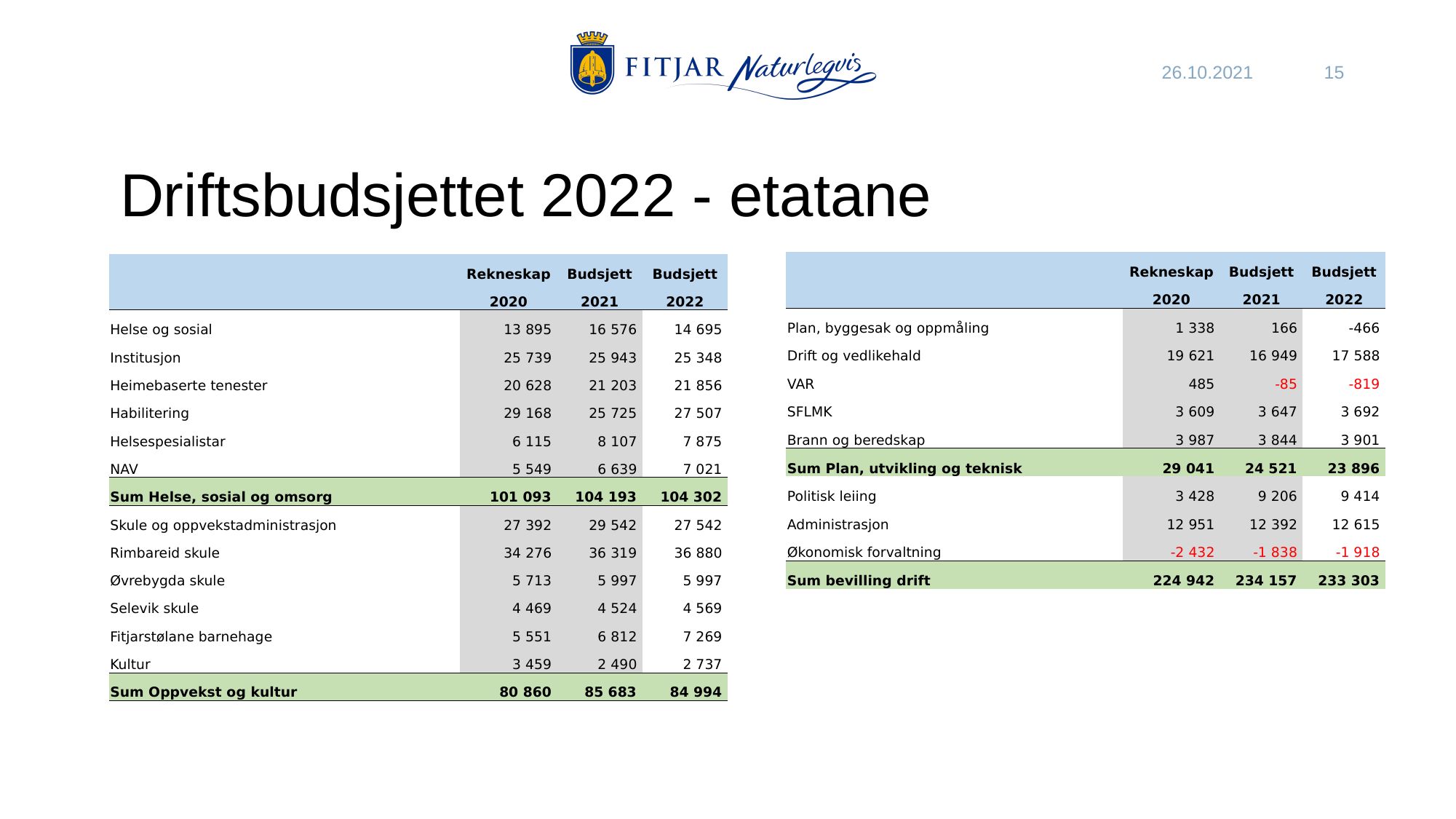

26.10.2021
15
# Driftsbudsjettet 2022 - etatane
|  | Rekneskap | Budsjett | Budsjett |
| --- | --- | --- | --- |
|  | 2020 | 2021 | 2022 |
| Plan, byggesak og oppmåling | 1 338 | 166 | -466 |
| Drift og vedlikehald | 19 621 | 16 949 | 17 588 |
| VAR | 485 | -85 | -819 |
| SFLMK | 3 609 | 3 647 | 3 692 |
| Brann og beredskap | 3 987 | 3 844 | 3 901 |
| Sum Plan, utvikling og teknisk | 29 041 | 24 521 | 23 896 |
| Politisk leiing | 3 428 | 9 206 | 9 414 |
| Administrasjon | 12 951 | 12 392 | 12 615 |
| Økonomisk forvaltning | -2 432 | -1 838 | -1 918 |
| Sum bevilling drift | 224 942 | 234 157 | 233 303 |
|  | Rekneskap | Budsjett | Budsjett |
| --- | --- | --- | --- |
|  | 2020 | 2021 | 2022 |
| Helse og sosial | 13 895 | 16 576 | 14 695 |
| Institusjon | 25 739 | 25 943 | 25 348 |
| Heimebaserte tenester | 20 628 | 21 203 | 21 856 |
| Habilitering | 29 168 | 25 725 | 27 507 |
| Helsespesialistar | 6 115 | 8 107 | 7 875 |
| NAV | 5 549 | 6 639 | 7 021 |
| Sum Helse, sosial og omsorg | 101 093 | 104 193 | 104 302 |
| Skule og oppvekstadministrasjon | 27 392 | 29 542 | 27 542 |
| Rimbareid skule | 34 276 | 36 319 | 36 880 |
| Øvrebygda skule | 5 713 | 5 997 | 5 997 |
| Selevik skule | 4 469 | 4 524 | 4 569 |
| Fitjarstølane barnehage | 5 551 | 6 812 | 7 269 |
| Kultur | 3 459 | 2 490 | 2 737 |
| Sum Oppvekst og kultur | 80 860 | 85 683 | 84 994 |